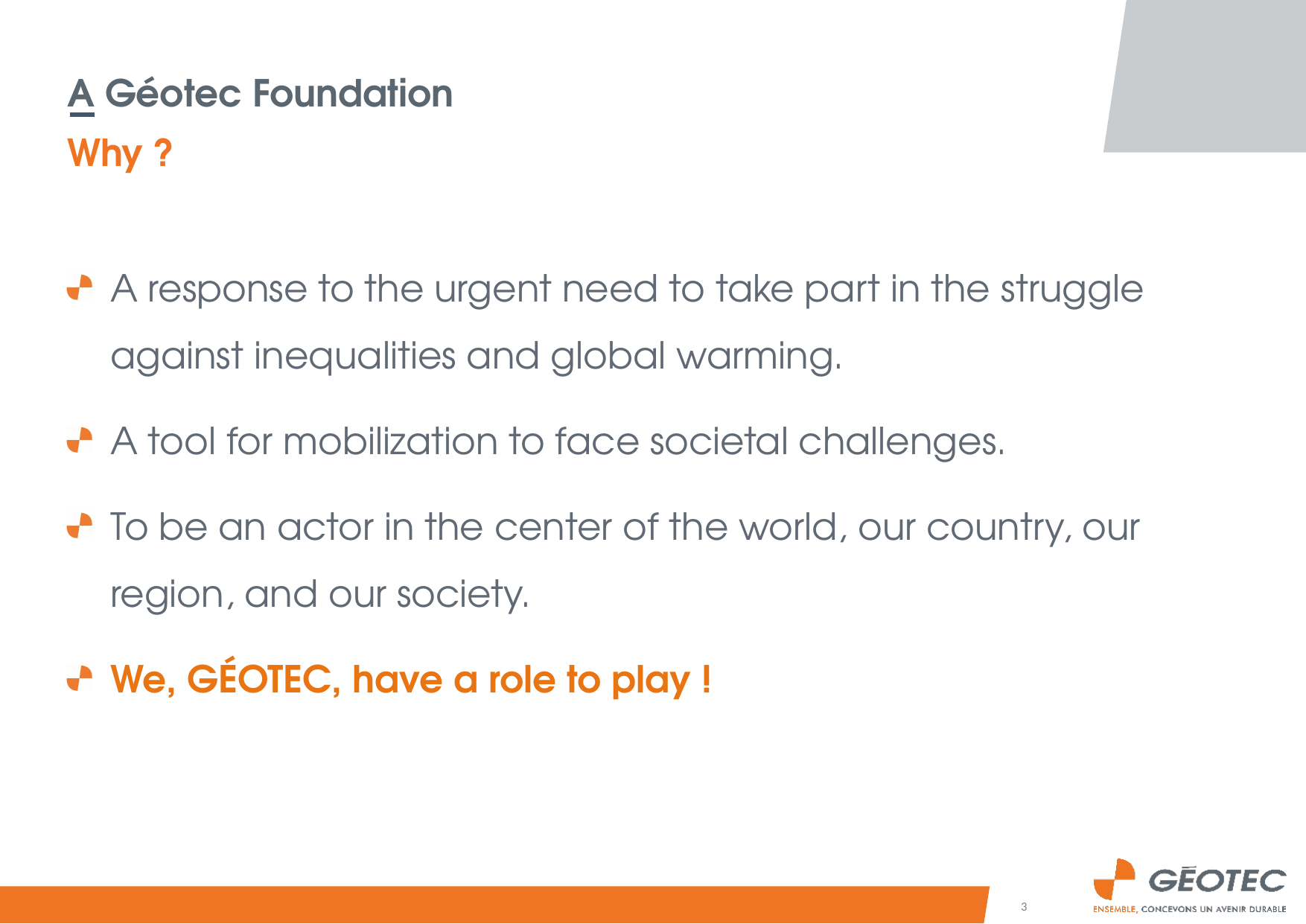

A Géotec Foundation
Why ?
A response to the urgent need to take part in the struggle against inequalities and global warming.
A tool for mobilization to face societal challenges.
To be an actor in the center of the world, our country, our region, and our society.
We, GÉOTEC, have a role to play !